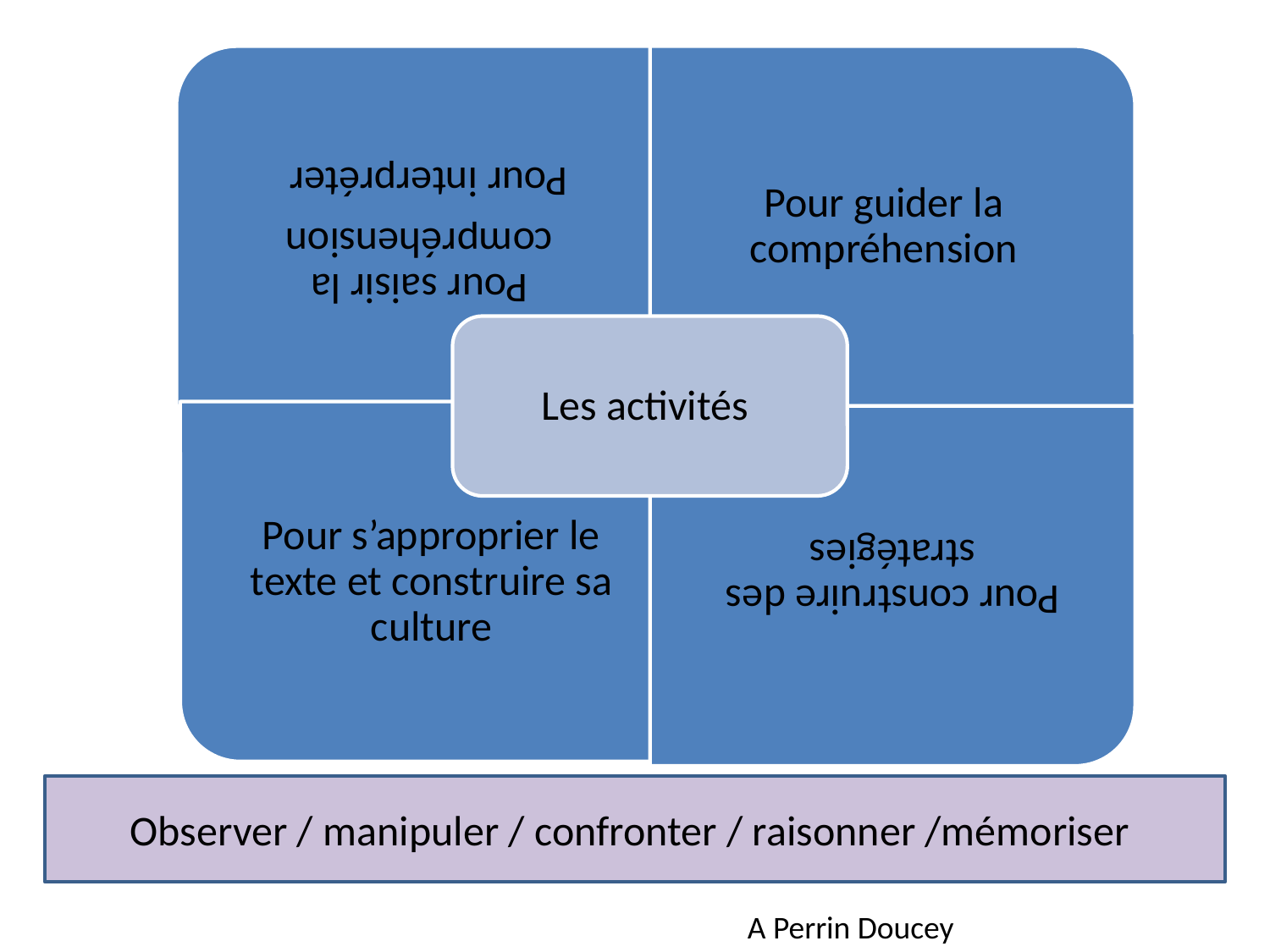

Pour saisir la compréhension
Pour interpréter
Pour guider la compréhension
Pour s’approprier le texte et construire sa culture
Pour construire des stratégies
Les activités
Les personnages
Observer / manipuler / confronter / raisonner /mémoriser
A Perrin Doucey